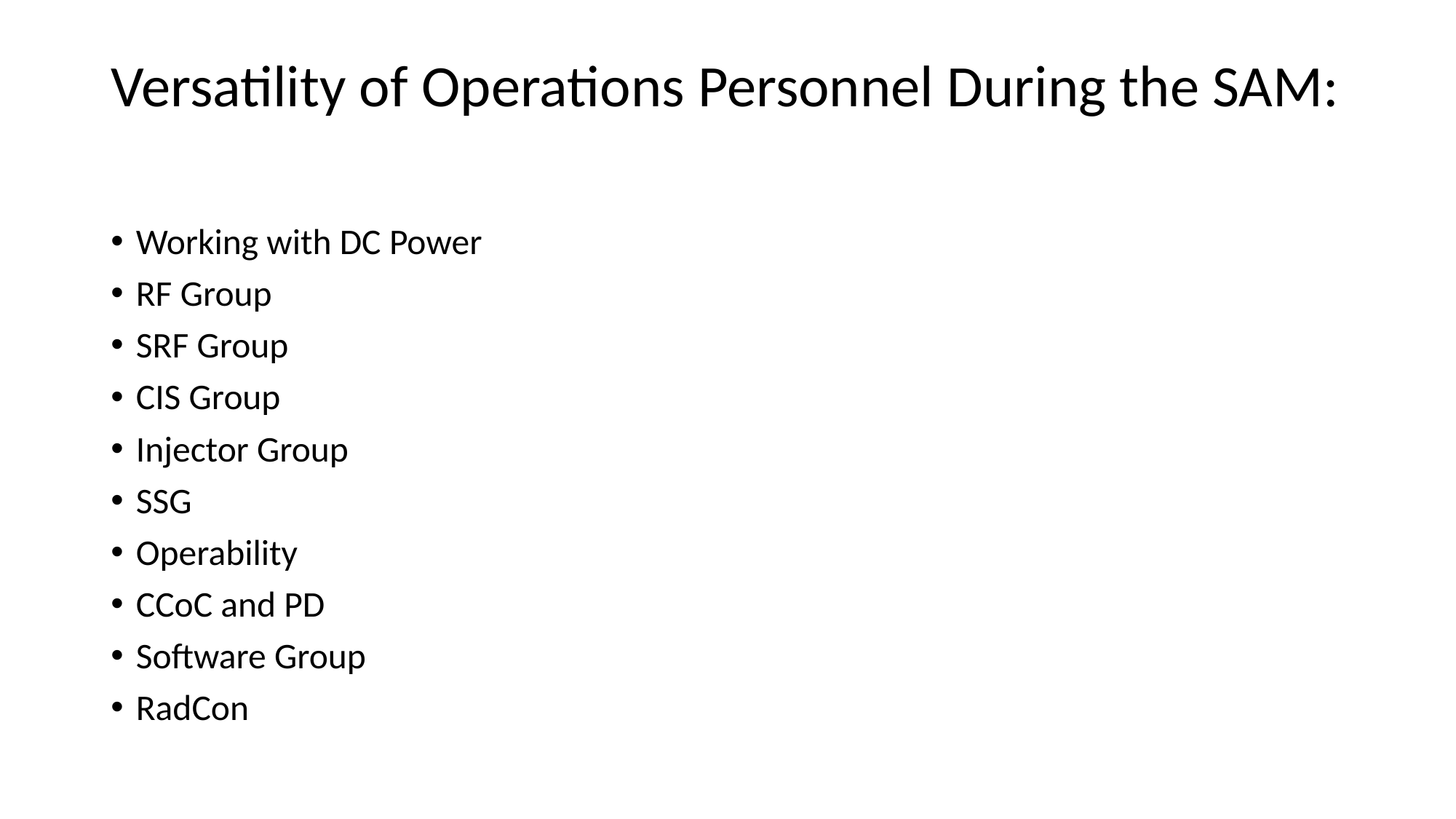

# Versatility of Operations Personnel During the SAM:
Working with DC Power
RF Group
SRF Group
CIS Group
Injector Group
SSG
Operability
CCoC and PD
Software Group
RadCon